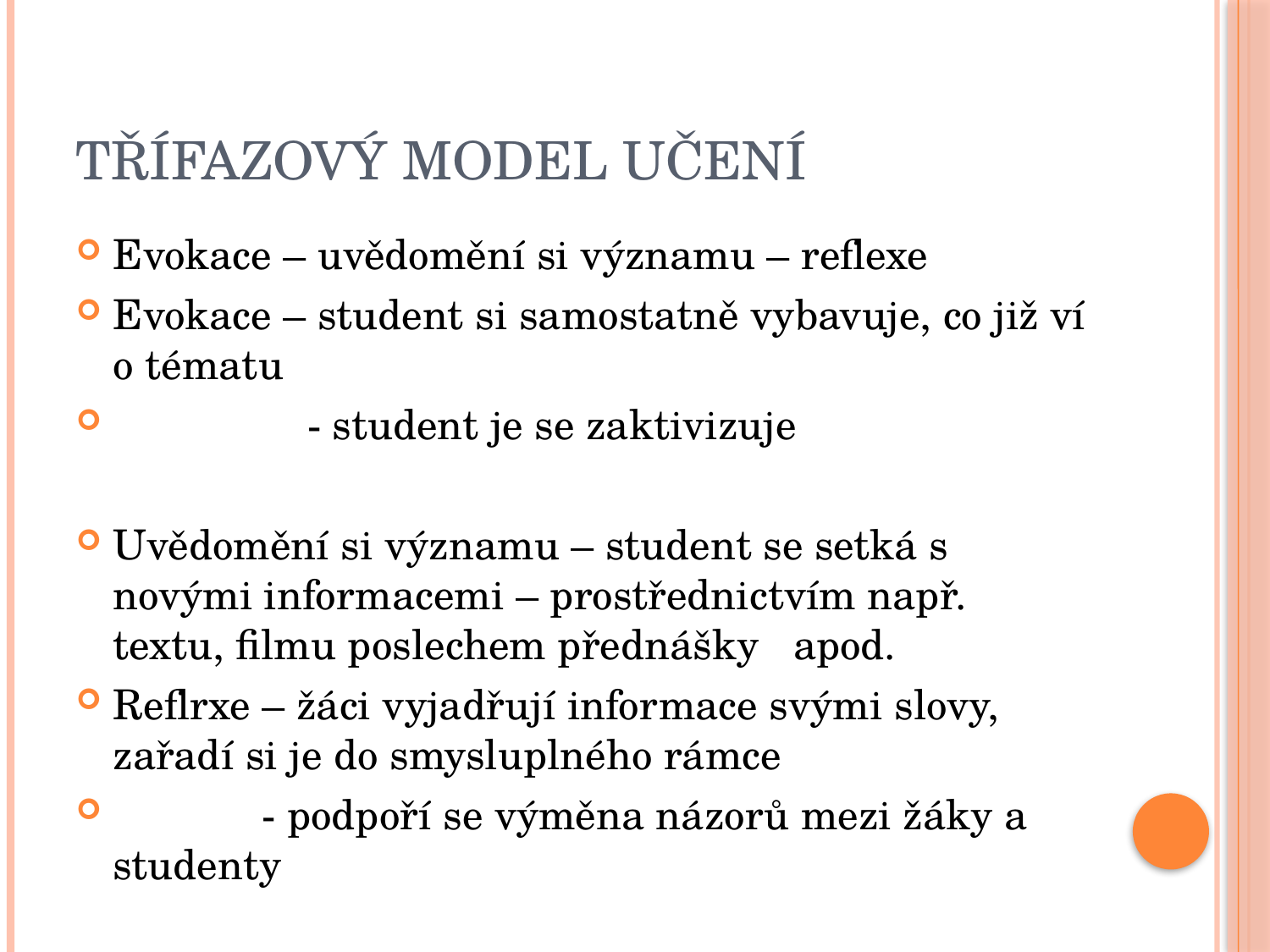

# Třífazový model učení
Evokace – uvědomění si významu – reflexe
Evokace – student si samostatně vybavuje, co již ví o tématu
                 - student je se zaktivizuje

Uvědomění si významu – student se setká s novými informacemi – prostřednictvím např. textu, filmu poslechem přednášky   apod.
Reflrxe – žáci vyjadřují informace svými slovy, zařadí si je do smysluplného rámce
             - podpoří se výměna názorů mezi žáky a studenty